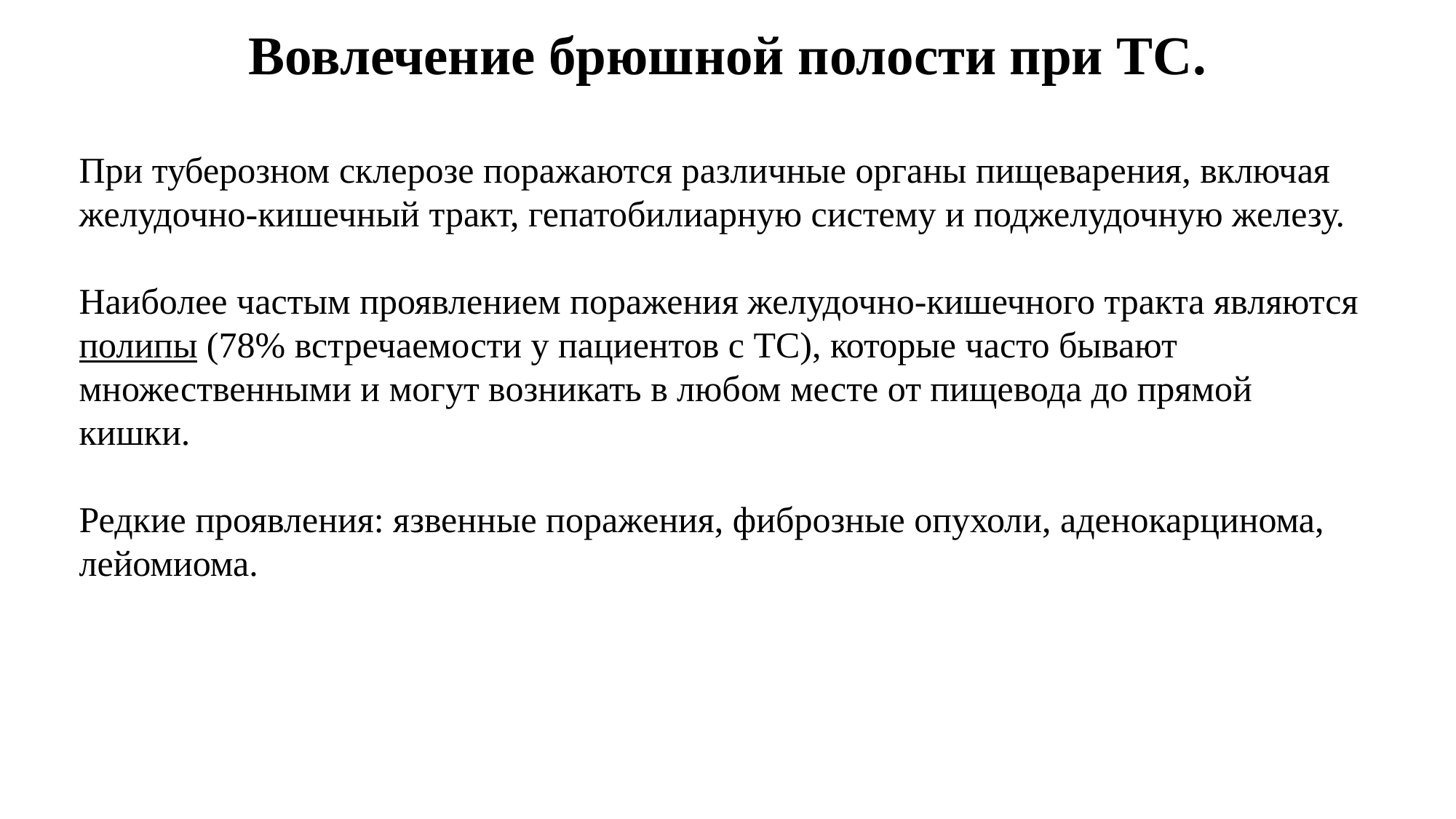

# Вовлечение брюшной полости при ТС.
При туберозном склерозе поражаются различные органы пищеварения, включая желудочно-кишечный тракт, гепатобилиарную систему и поджелудочную железу.

Наиболее частым проявлением поражения желудочно-кишечного тракта являются полипы (78% встречаемости у пациентов с ТС), которые часто бывают множественными и могут возникать в любом месте от пищевода до прямой кишки.

Редкие проявления: язвенные поражения, фиброзные опухоли, аденокарцинома, лейомиома.